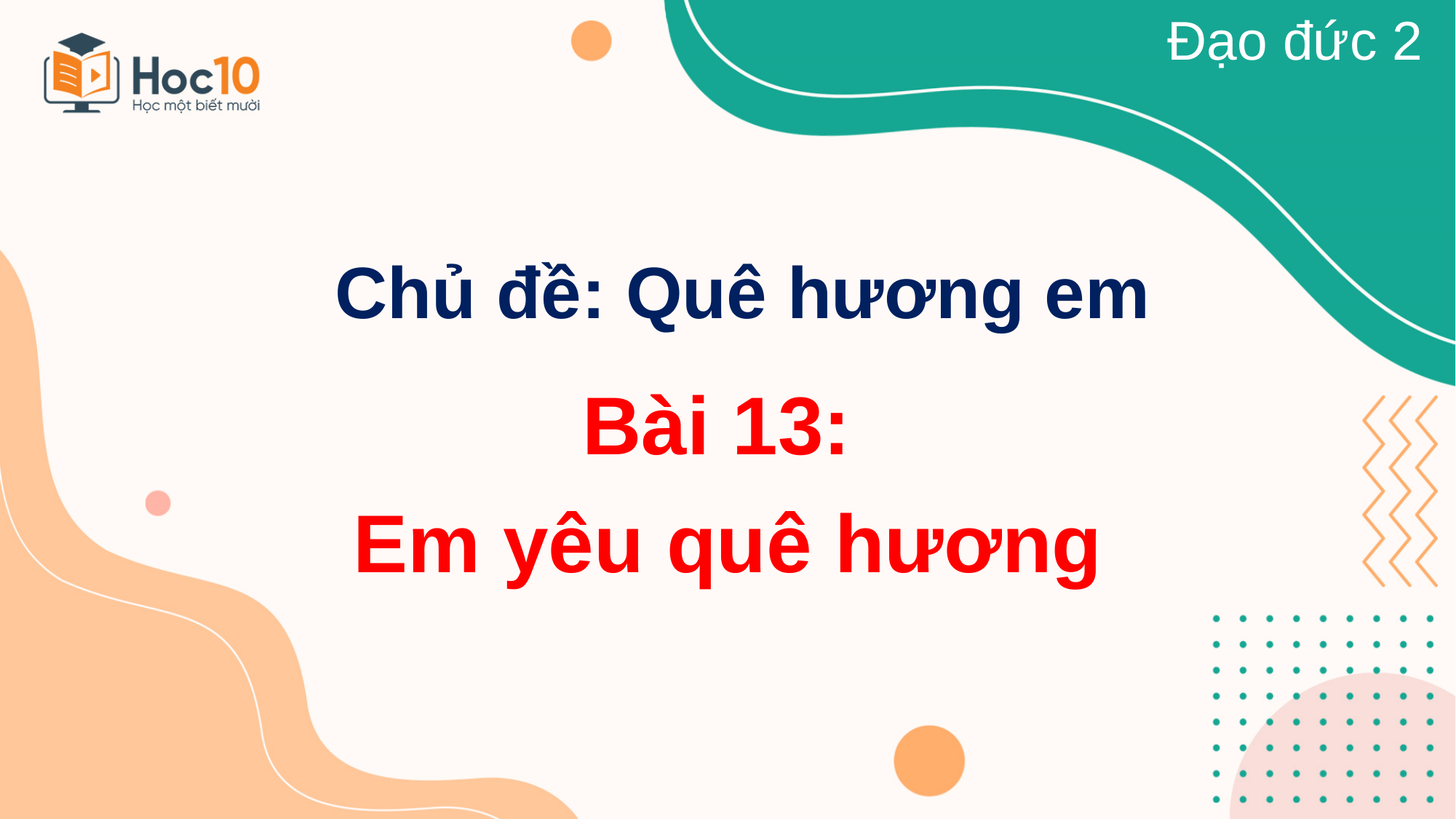

Đạo đức 2
# Chủ đề: Quê hương em
Bài 13:
Em yêu quê hương